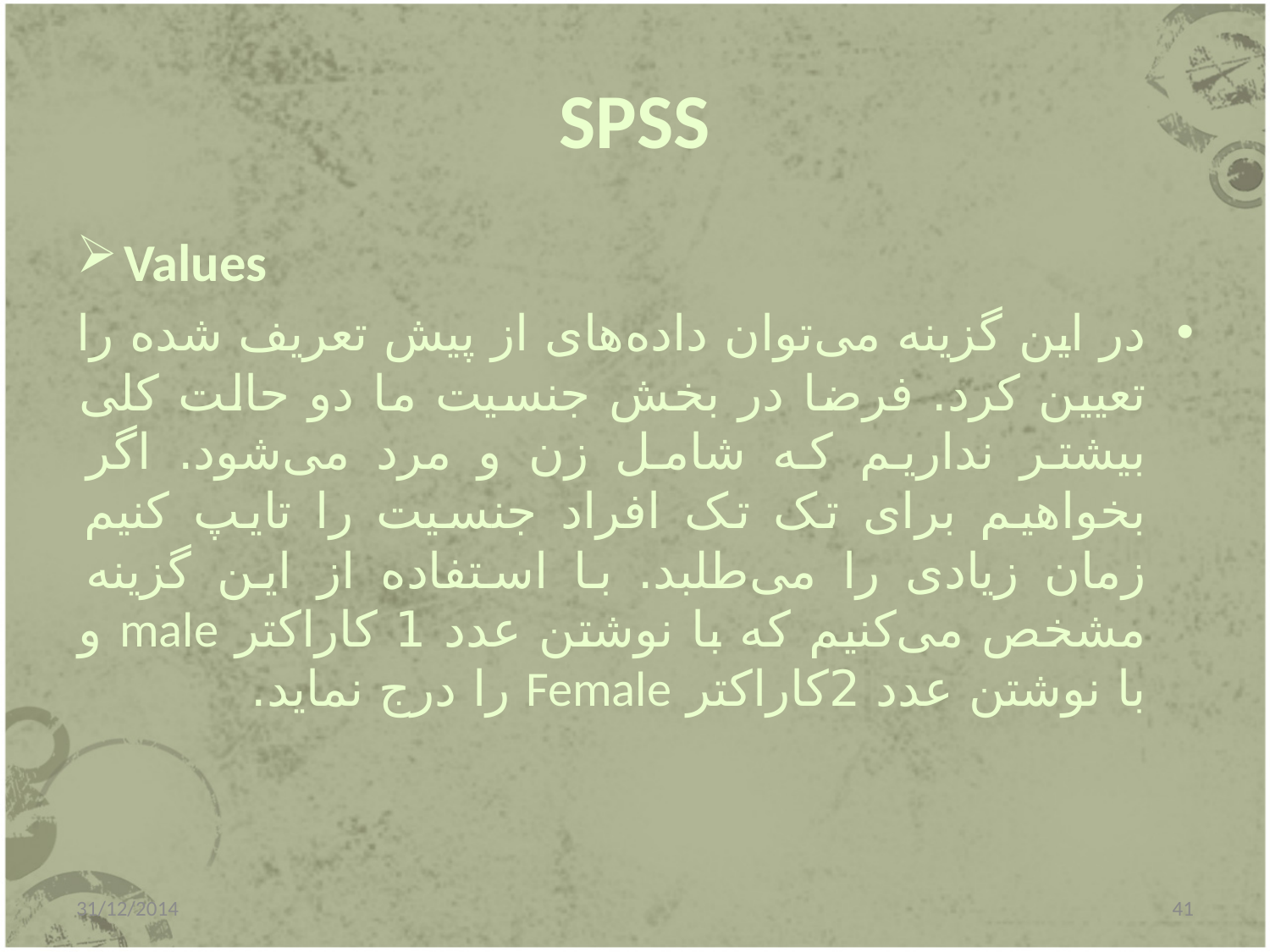

# SPSS
Values
در این گزینه می‌توان داده‌های از پیش تعریف شده را تعیین کرد. فرضا در بخش جنسیت ما دو حالت کلی بیشتر نداریم که شامل زن و مرد می‌شود. اگر بخواهیم برای تک تک افراد جنسیت را تایپ کنیم زمان زیادی را می‌طلبد. با استفاده از این گزینه مشخص می‌کنیم که با نوشتن عدد 1 کاراکتر male و با نوشتن عدد 2کاراکتر Female را درج نماید.
31/12/2014
41